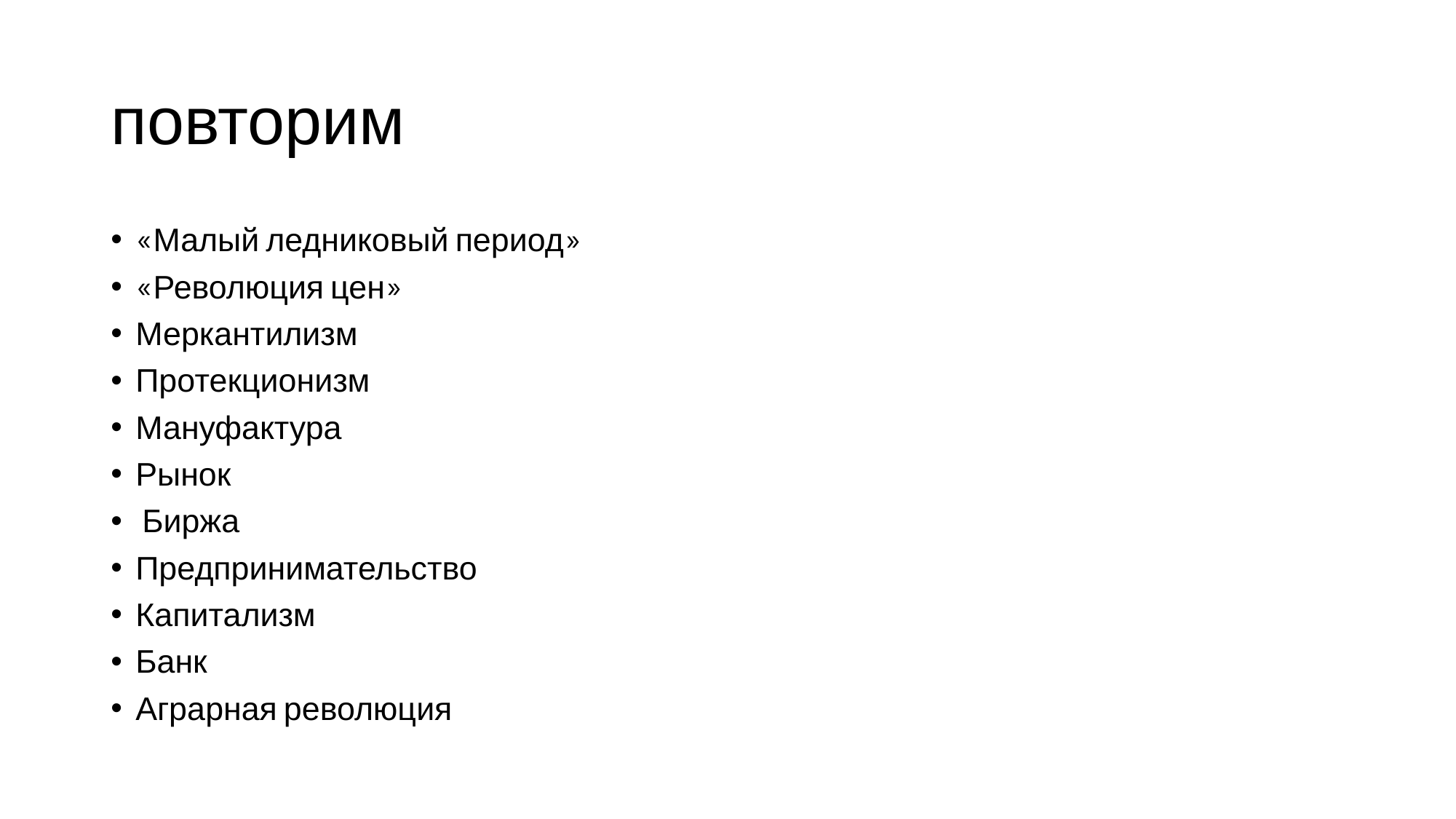

# повторим
«Малый ледниковый период»
«Революция цен»
Меркантилизм
Протекционизм
Мануфактура
Рынок
 Биржа
Предпринимательство
Капитализм
Банк
Аграрная революция